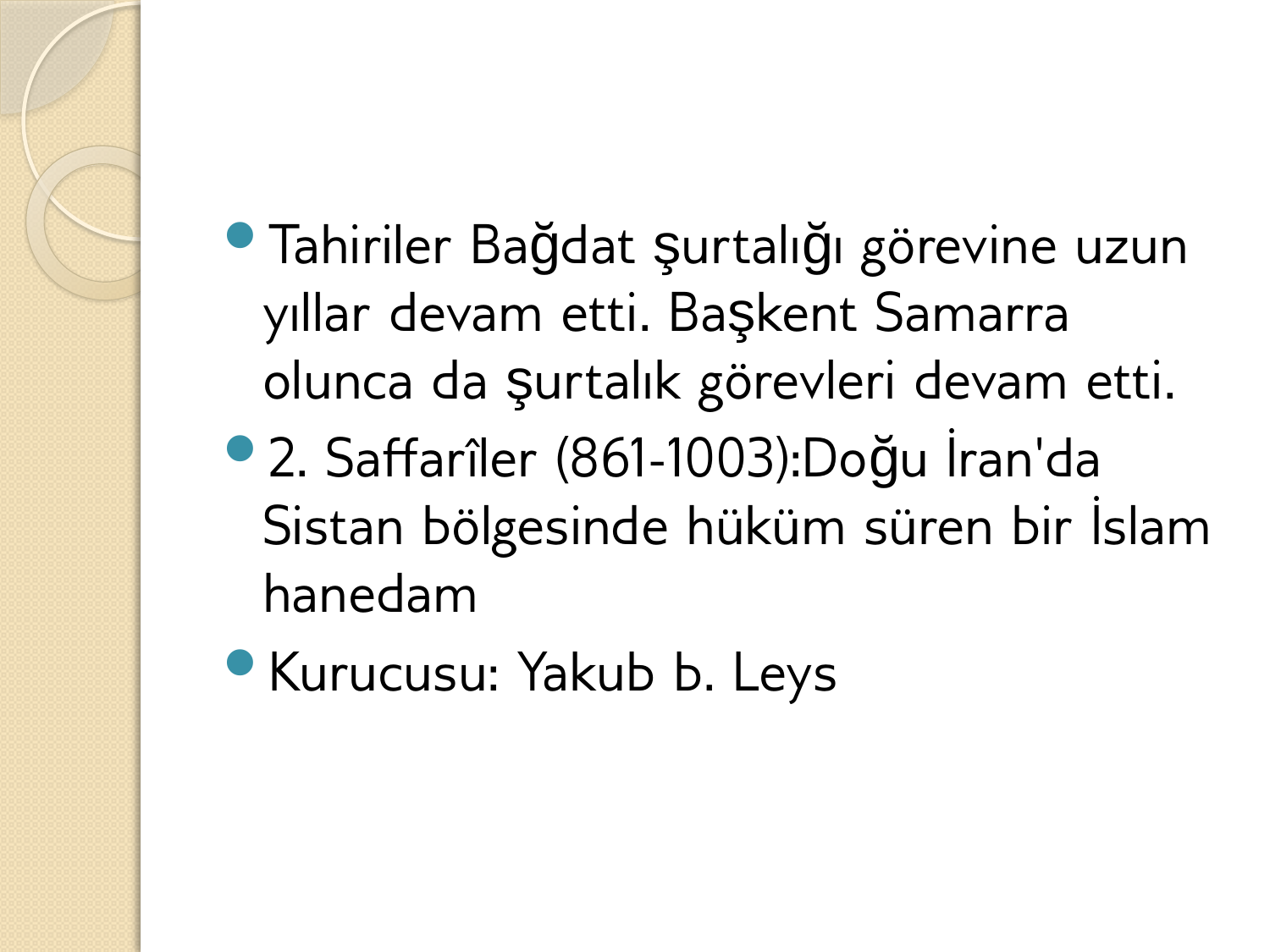

#
Tahiriler Bağdat şurtalığı görevine uzun yıllar devam etti. Başkent Samarra olunca da şurtalık görevleri devam etti.
2. Saffarîler (861-1003):Doğu İran'da Sistan bölgesinde hüküm süren bir İslam hanedam
Kurucusu: Yakub b. Leys